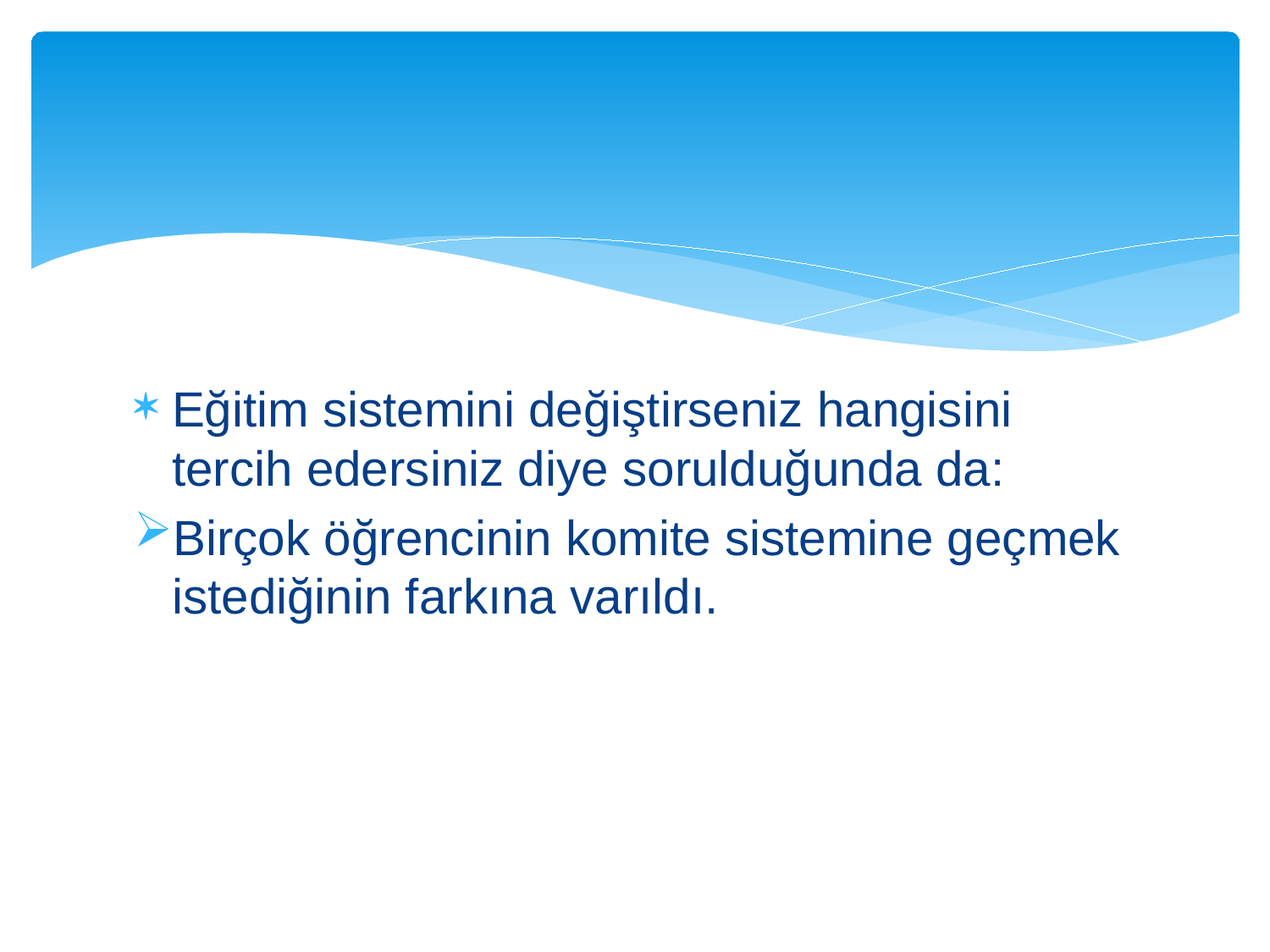

#
Eğitim sistemini değiştirseniz hangisini tercih edersiniz diye sorulduğunda da:
Birçok öğrencinin komite sistemine geçmek istediğinin farkına varıldı.